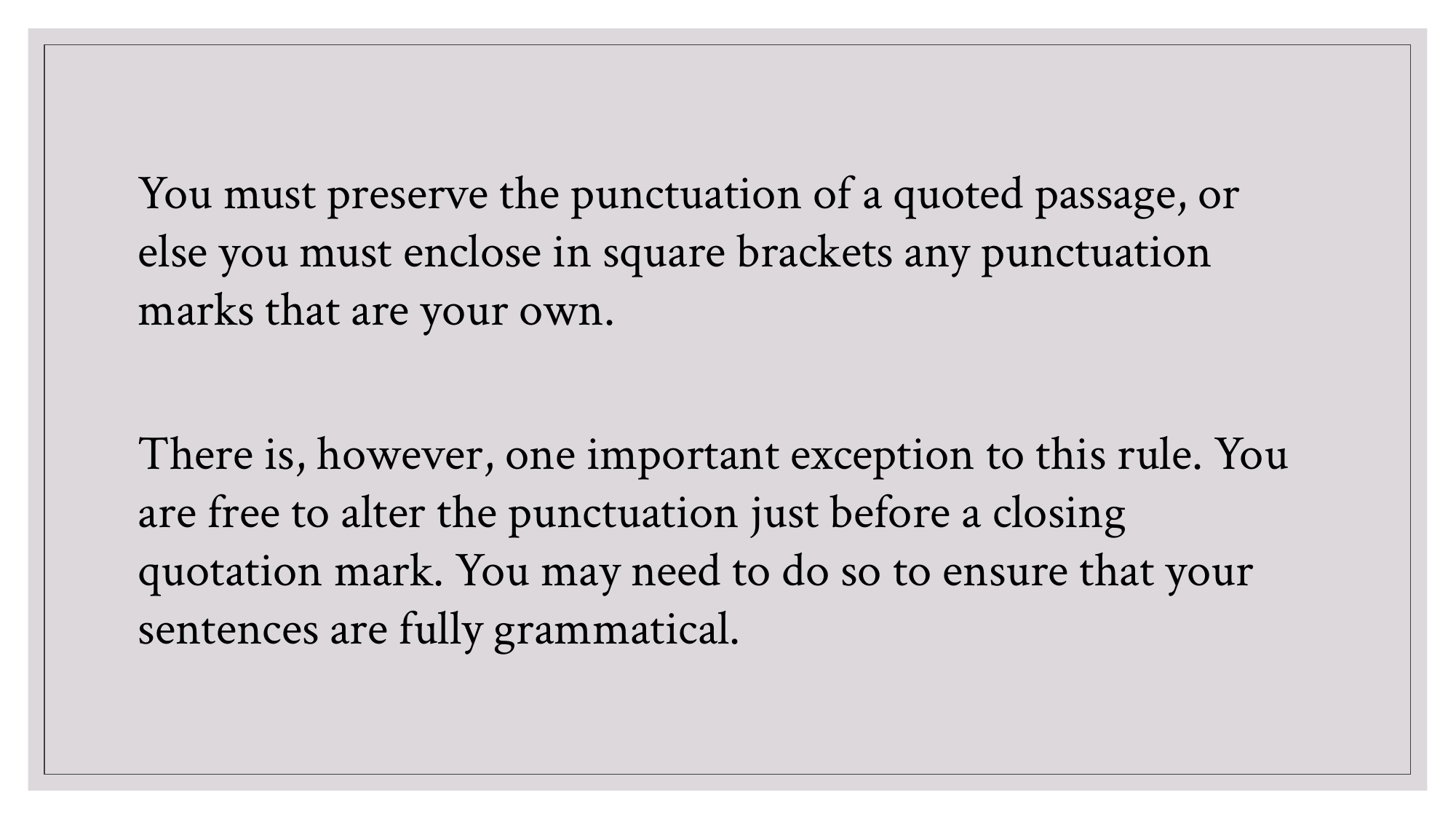

You must preserve the punctuation of a quoted passage, or else you must enclose in square brackets any punctuation marks that are your own.

There is, however, one important exception to this rule. You are free to alter the punctuation just before a closing quotation mark. You may need to do so to ensure that your sentences are fully grammatical.